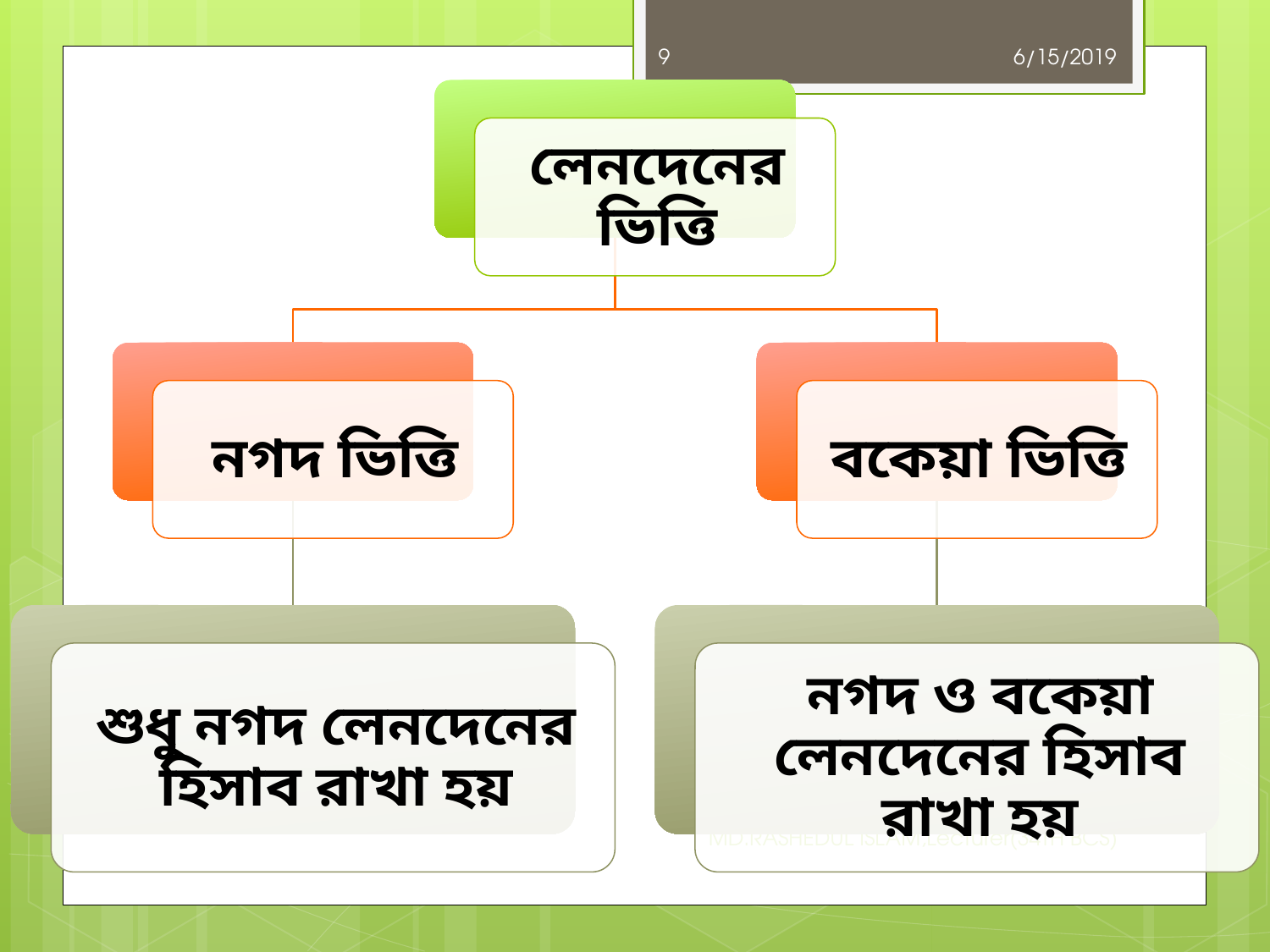

লেনদেনের ভিত্তি
নগদ ভিত্তি
শুধু নগদ লেনদেনের হিসাব রাখা হয়
বকেয়া ভিত্তি
নগদ ও বকেয়া লেনদেনের হিসাব রাখা হয়
9
6/15/2019
MD.RASHEDUL ISLAM,Lecturer(34TH BCS)